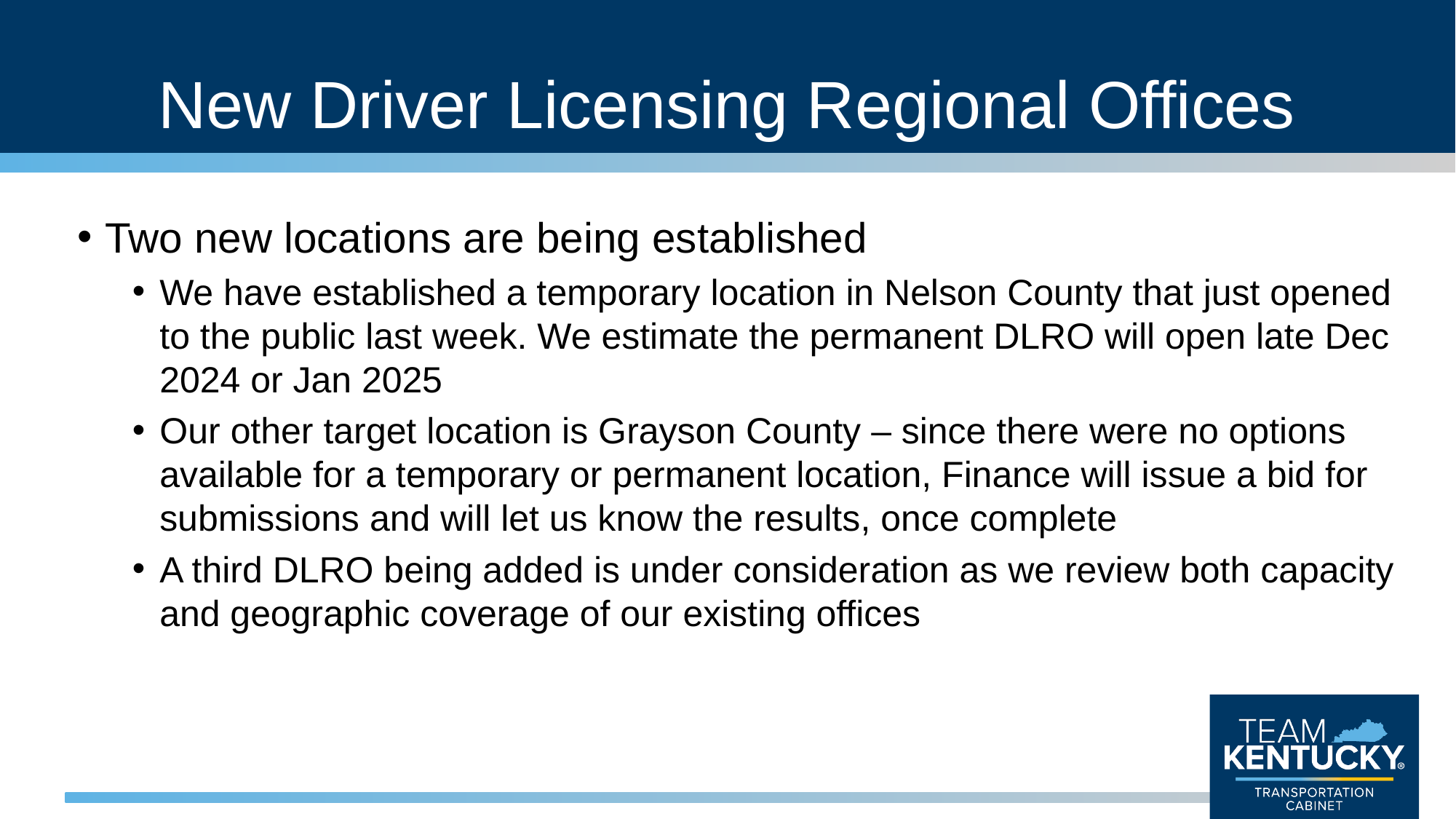

# New Driver Licensing Regional Offices
Two new locations are being established
We have established a temporary location in Nelson County that just opened to the public last week. We estimate the permanent DLRO will open late Dec 2024 or Jan 2025
Our other target location is Grayson County – since there were no options available for a temporary or permanent location, Finance will issue a bid for submissions and will let us know the results, once complete
A third DLRO being added is under consideration as we review both capacity and geographic coverage of our existing offices